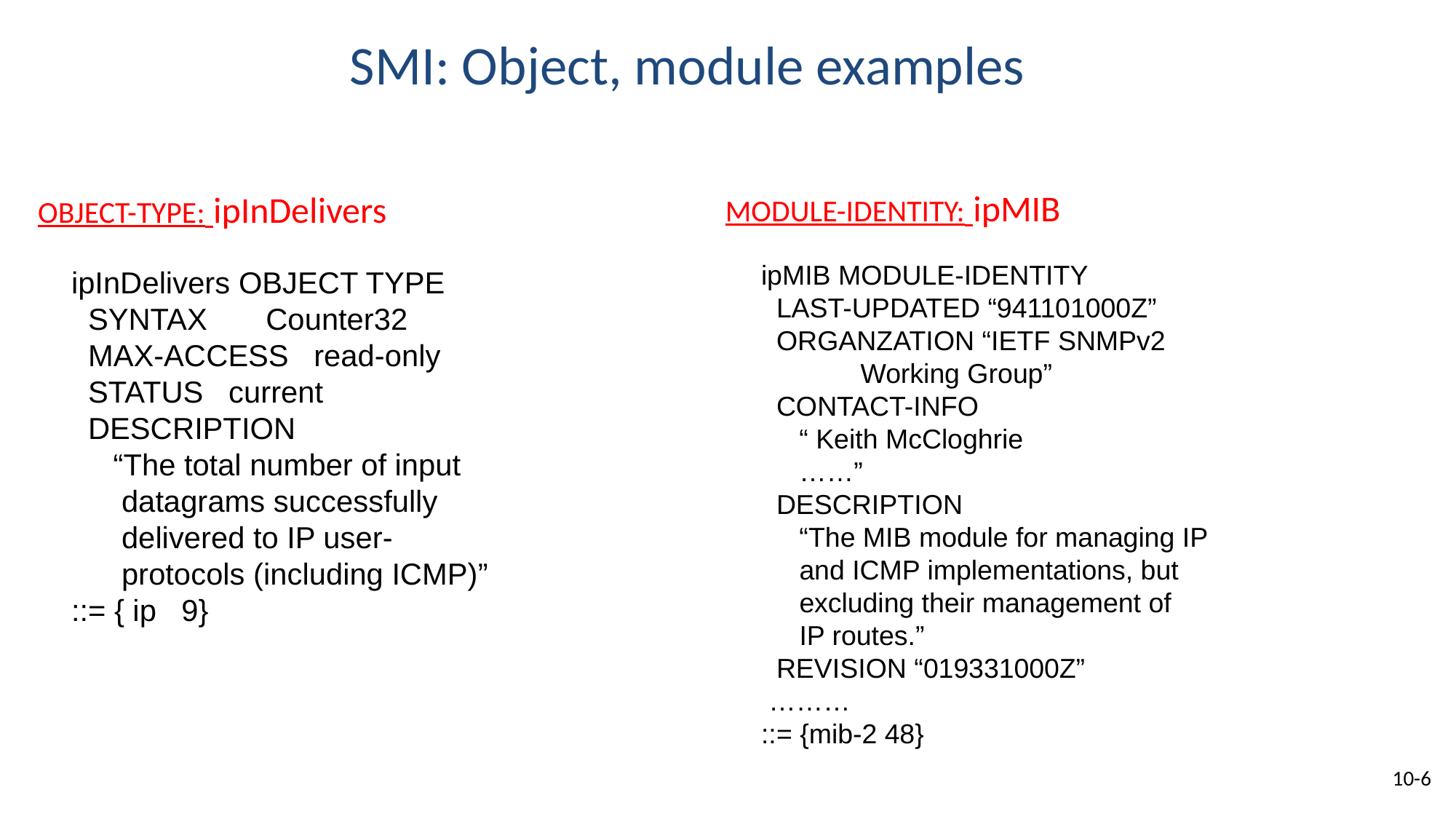

# SMI: Object, module examples
MODULE-IDENTITY: ipMIB
OBJECT-TYPE: ipInDelivers
ipMIB MODULE-IDENTITY
  LAST-UPDATED “941101000Z”
  ORGANZATION “IETF SNMPv2
             Working Group”
  CONTACT-INFO
     “ Keith McCloghrie
     ……”
  DESCRIPTION
     “The MIB module for managing IP
     and ICMP implementations, but
     excluding their management of
     IP routes.”
  REVISION “019331000Z”
 ………
::= {mib-2 48}
ipInDelivers OBJECT TYPE
  SYNTAX       Counter32
  MAX-ACCESS   read-only
  STATUS   current
  DESCRIPTION
     “The total number of input
      datagrams successfully
      delivered to IP user-
      protocols (including ICMP)”
::= { ip   9}
10-6